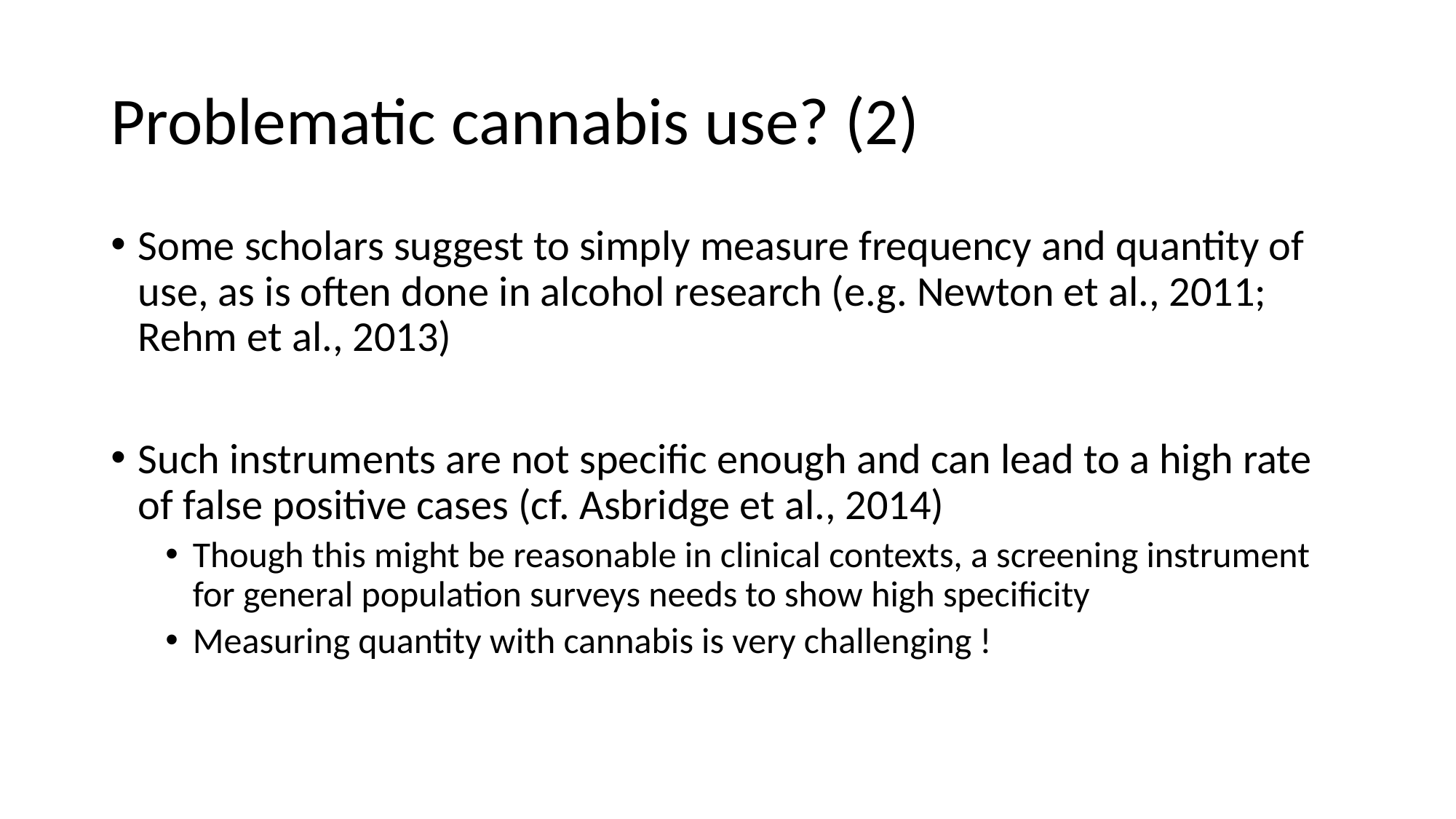

# Problematic cannabis use? (2)
Some scholars suggest to simply measure frequency and quantity of use, as is often done in alcohol research (e.g. Newton et al., 2011; Rehm et al., 2013)

Such instruments are not specific enough and can lead to a high rate of false positive cases (cf. Asbridge et al., 2014)
Though this might be reasonable in clinical contexts, a screening instrument for general population surveys needs to show high specificity
Measuring quantity with cannabis is very challenging !